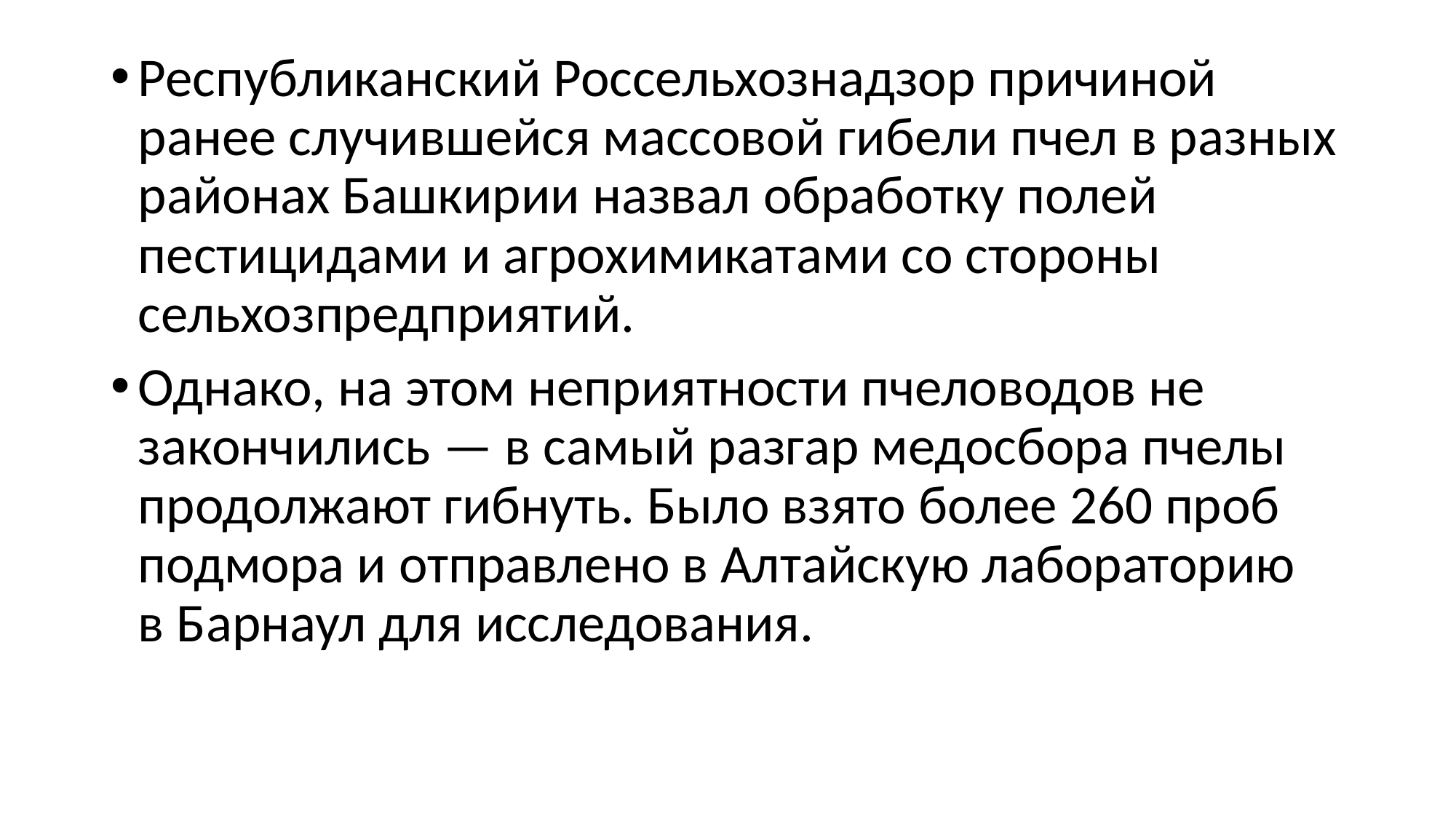

#
Республиканский Россельхознадзор причиной ранее случившейся массовой гибели пчел в разных районах Башкирии назвал обработку полей пестицидами и агрохимикатами со стороны сельхозпредприятий.
Однако, на этом неприятности пчеловодов не закончились — в самый разгар медосбора пчелы продолжают гибнуть. Было взято более 260 проб подмора и отправлено в Алтайскую лабораторию в Барнаул для исследования.